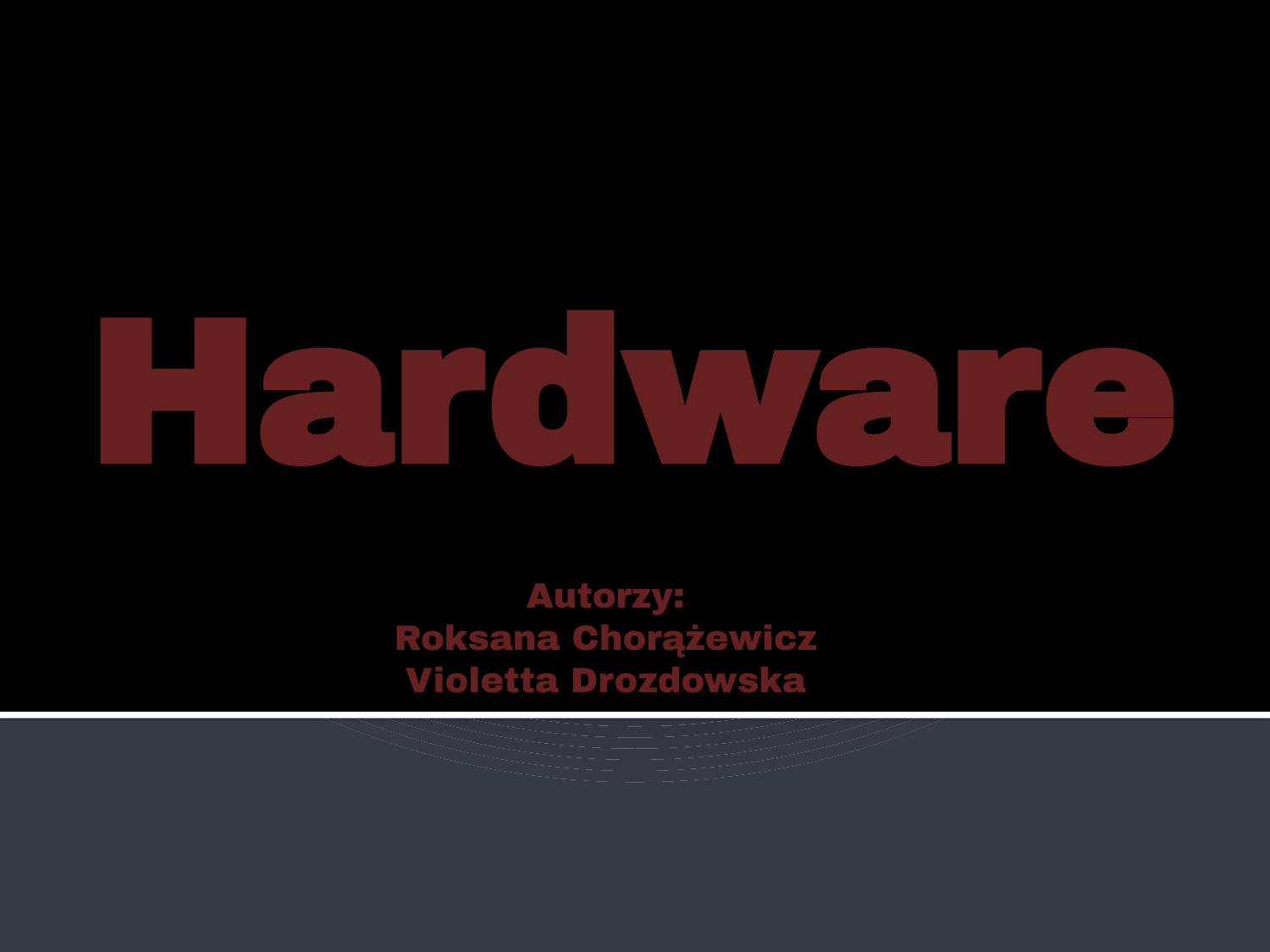

# Hardware
Autorzy:
Roksana Chorążewicz
Violetta Drozdowska